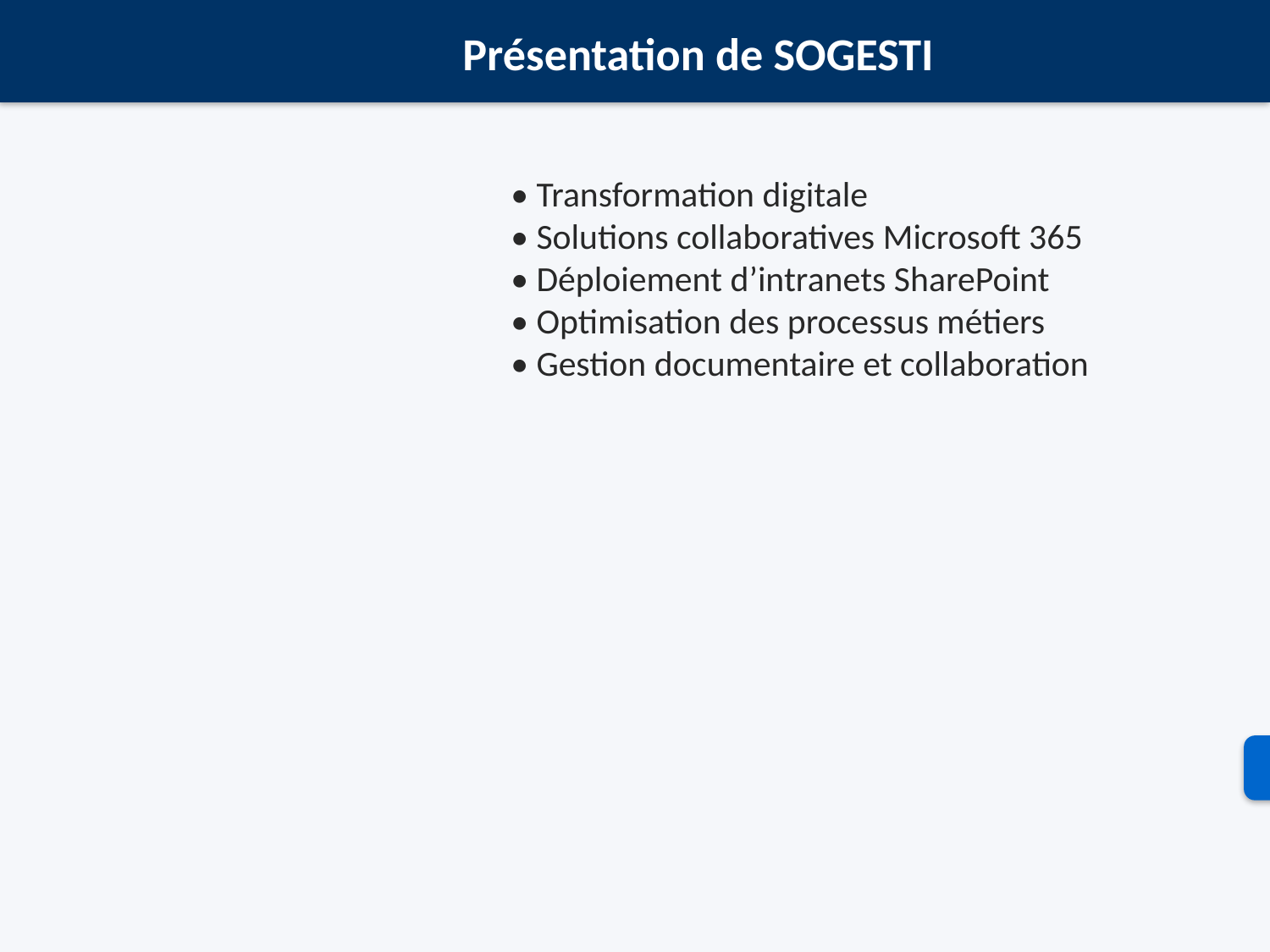

Présentation de SOGESTI
• Transformation digitale
• Solutions collaboratives Microsoft 365
• Déploiement d’intranets SharePoint
• Optimisation des processus métiers
• Gestion documentaire et collaboration

SOGESTI